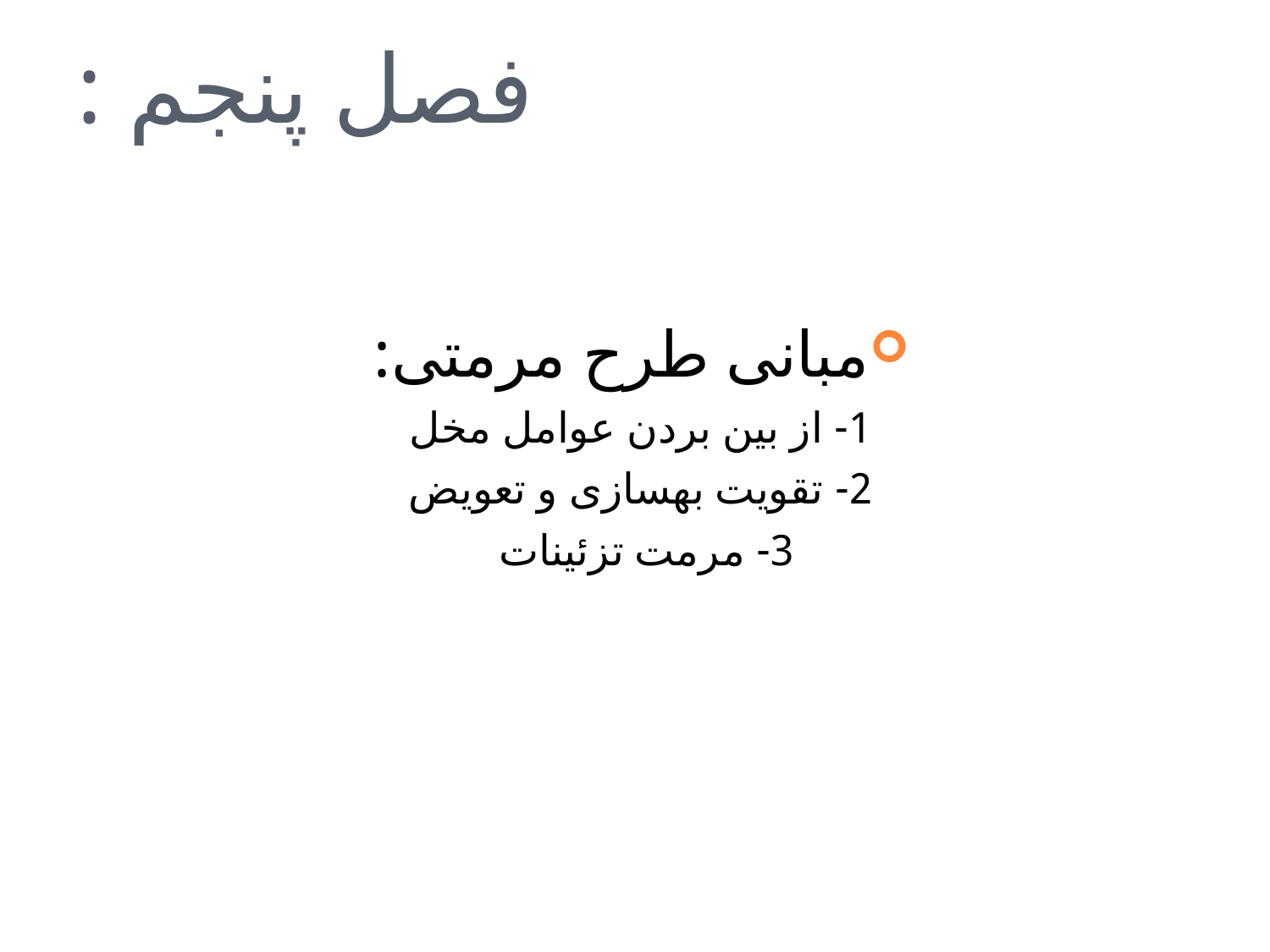

# فصل پنجم :
مبانی طرح مرمتی:
1- از بین بردن عوامل مخل
2- تقویت بهسازی و تعویض
3- مرمت تزئینات